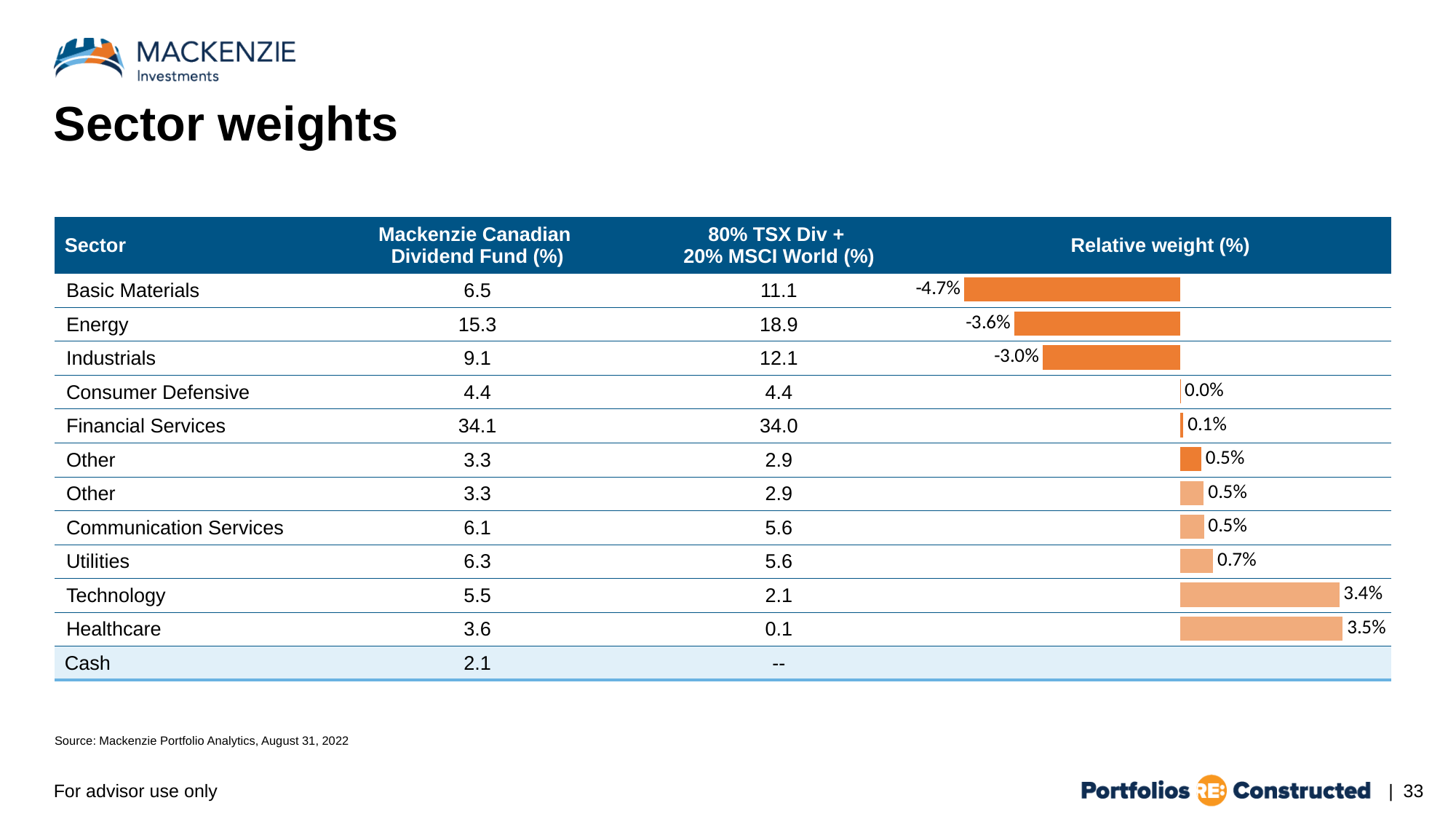

# Sector weights
| Sector | Mackenzie Canadian Dividend Fund (%) | 80% TSX Div + 20% MSCI World (%) | Relative weight (%) |
| --- | --- | --- | --- |
| Basic Materials | 6.5 | 11.1 |  |
| Energy | 15.3 | 18.9 |  |
| Industrials | 9.1 | 12.1 |  |
| Consumer Defensive | 4.4 | 4.4 |  |
| Financial Services | 34.1 | 34.0 |  |
| Other | 3.3 | 2.9 |  |
| Other | 3.3 | 2.9 |  |
| Communication Services | 6.1 | 5.6 |  |
| Utilities | 6.3 | 5.6 |  |
| Technology | 5.5 | 2.1 |  |
| Healthcare | 3.6 | 0.1 |  |
| Cash | 2.1 | -- |  |

### Chart

| Category | Relative Weight |
|---|---|
Source: Mackenzie Portfolio Analytics, August 31, 2022